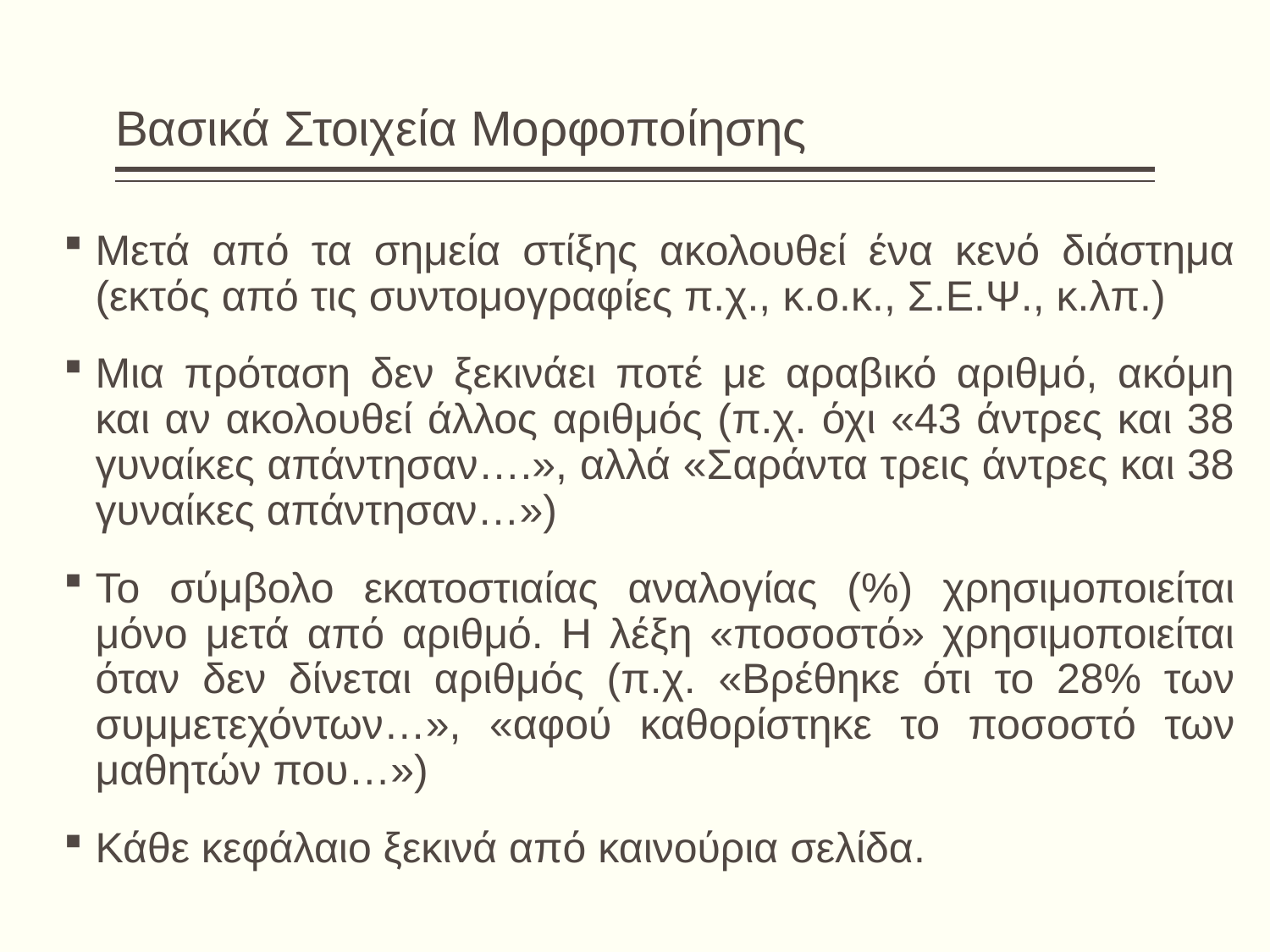

# Βασικά Στοιχεία Μορφοποίησης
Μετά από τα σημεία στίξης ακολουθεί ένα κενό διάστημα (εκτός από τις συντομογραφίες π.χ., κ.ο.κ., Σ.Ε.Ψ., κ.λπ.)
Μια πρόταση δεν ξεκινάει ποτέ με αραβικό αριθμό, ακόμη και αν ακολουθεί άλλος αριθμός (π.χ. όχι «43 άντρες και 38 γυναίκες απάντησαν….», αλλά «Σαράντα τρεις άντρες και 38 γυναίκες απάντησαν…»)
Το σύμβολο εκατοστιαίας αναλογίας (%) χρησιμοποιείται μόνο μετά από αριθμό. Η λέξη «ποσοστό» χρησιμοποιείται όταν δεν δίνεται αριθμός (π.χ. «Βρέθηκε ότι το 28% των συμμετεχόντων…», «αφού καθορίστηκε το ποσοστό των μαθητών που…»)
Κάθε κεφάλαιο ξεκινά από καινούρια σελίδα.